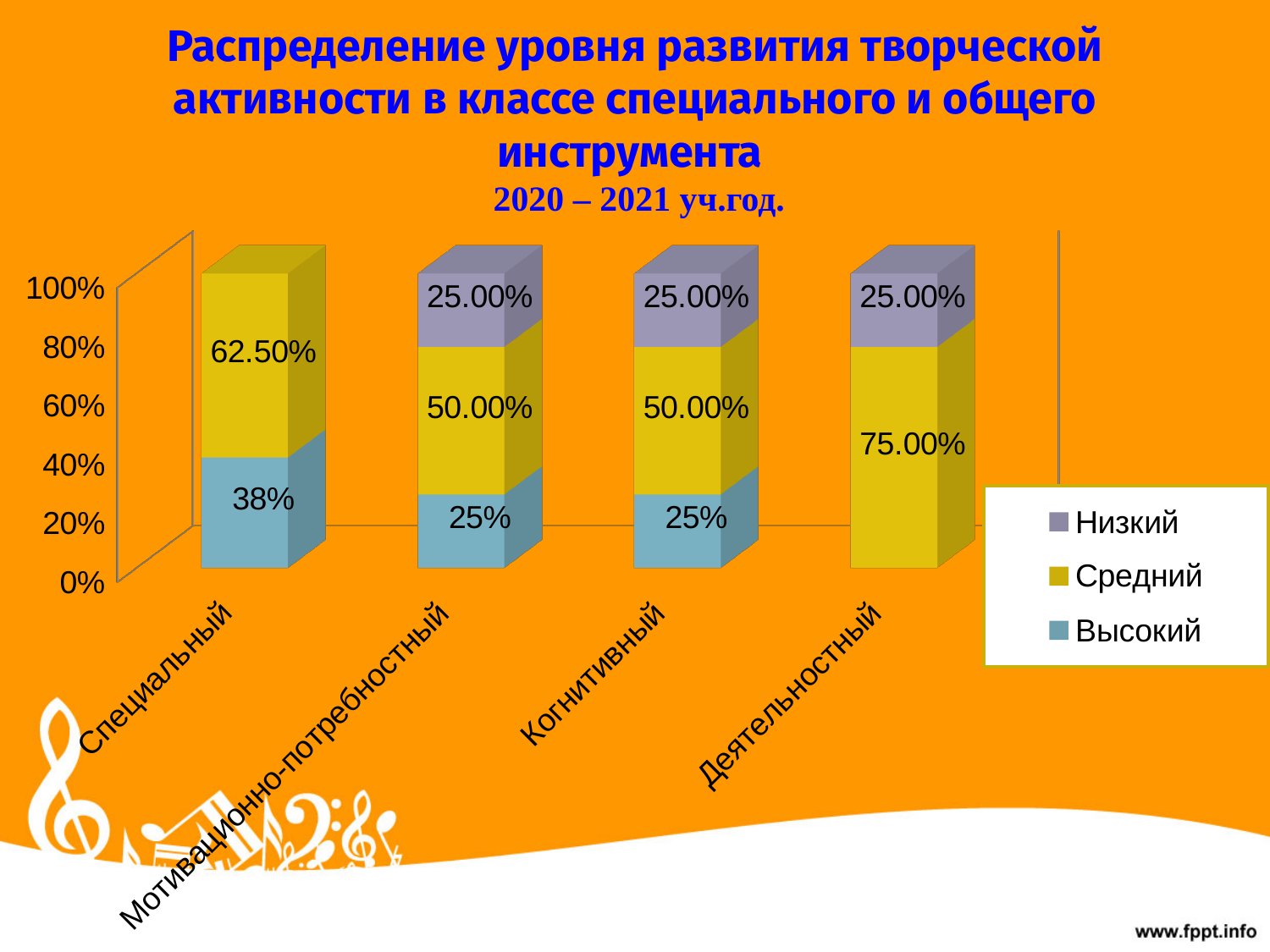

# Распределение уровня развития творческой активности в классе специального и общего инструмента 2020 – 2021 уч.год.

[unsupported chart]